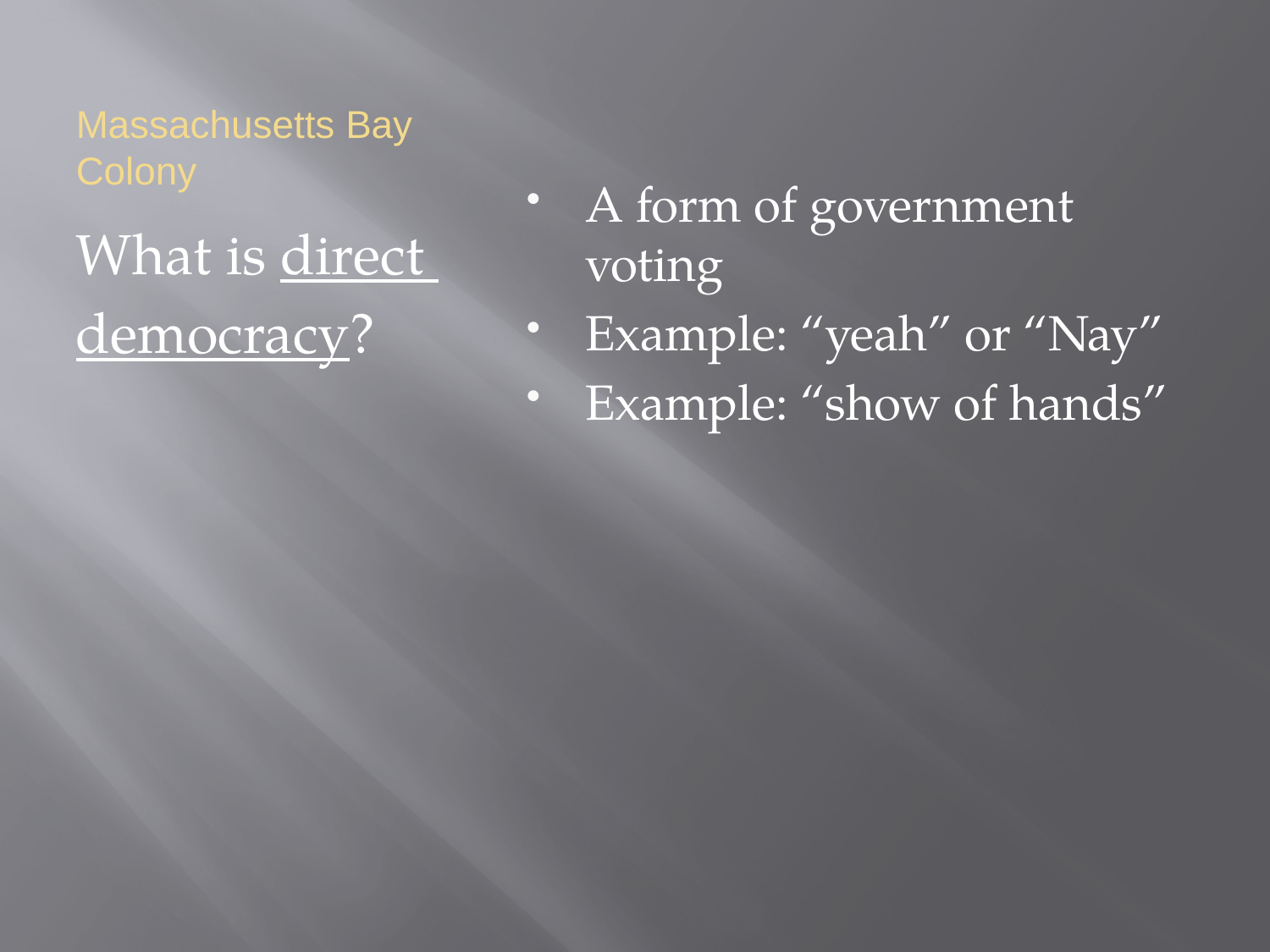

# Massachusetts Bay Colony

A form of government voting
Example: “yeah” or “Nay”
Example: “show of hands”
What is direct
democracy?